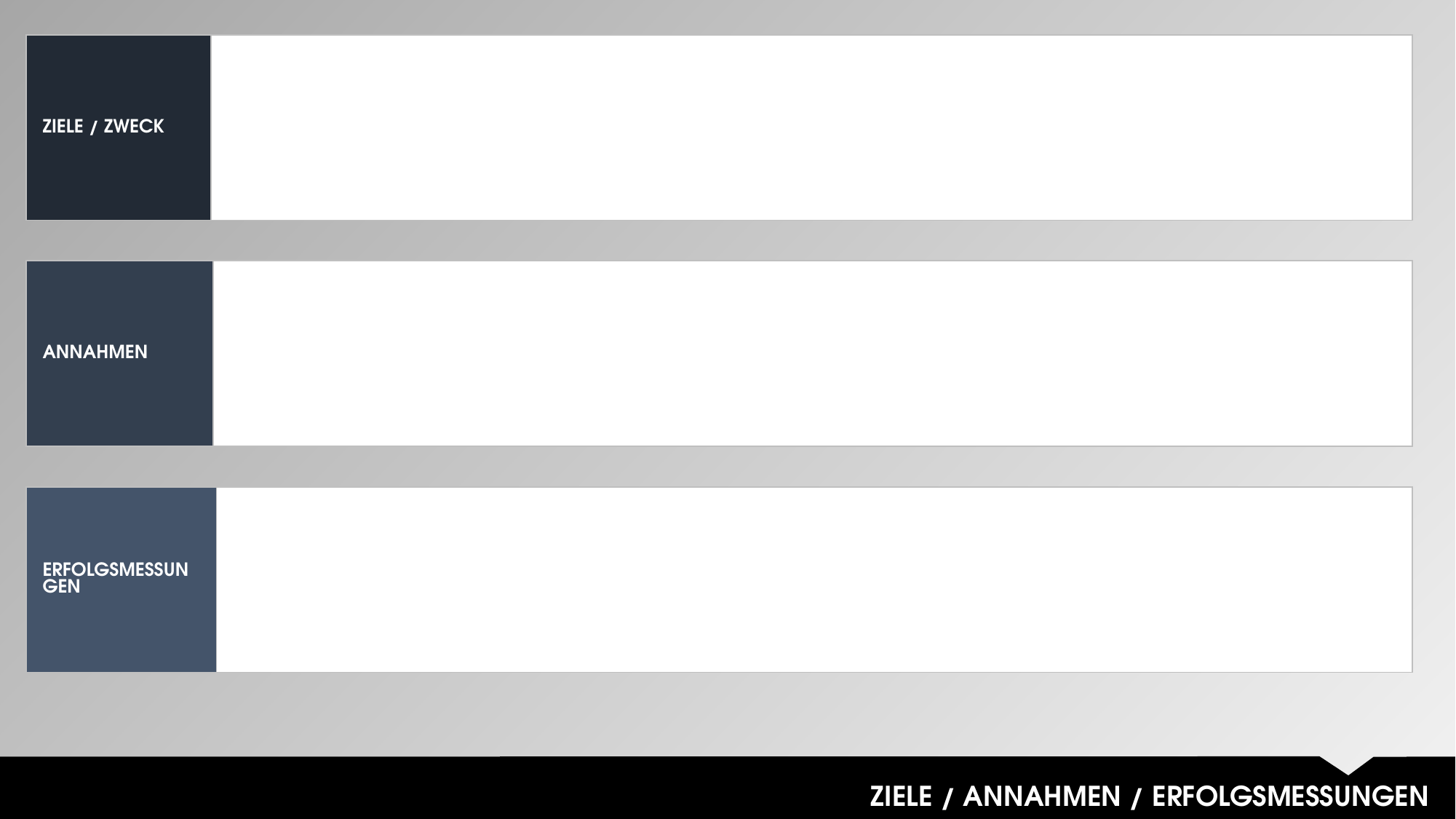

| ZIELE / ZWECK |  |
| --- | --- |
| ANNAHMEN |  |
| --- | --- |
| ERFOLGSMESSUNGEN |  |
| --- | --- |

ZIELE / ANNAHMEN / ERFOLGSMESSUNGEN